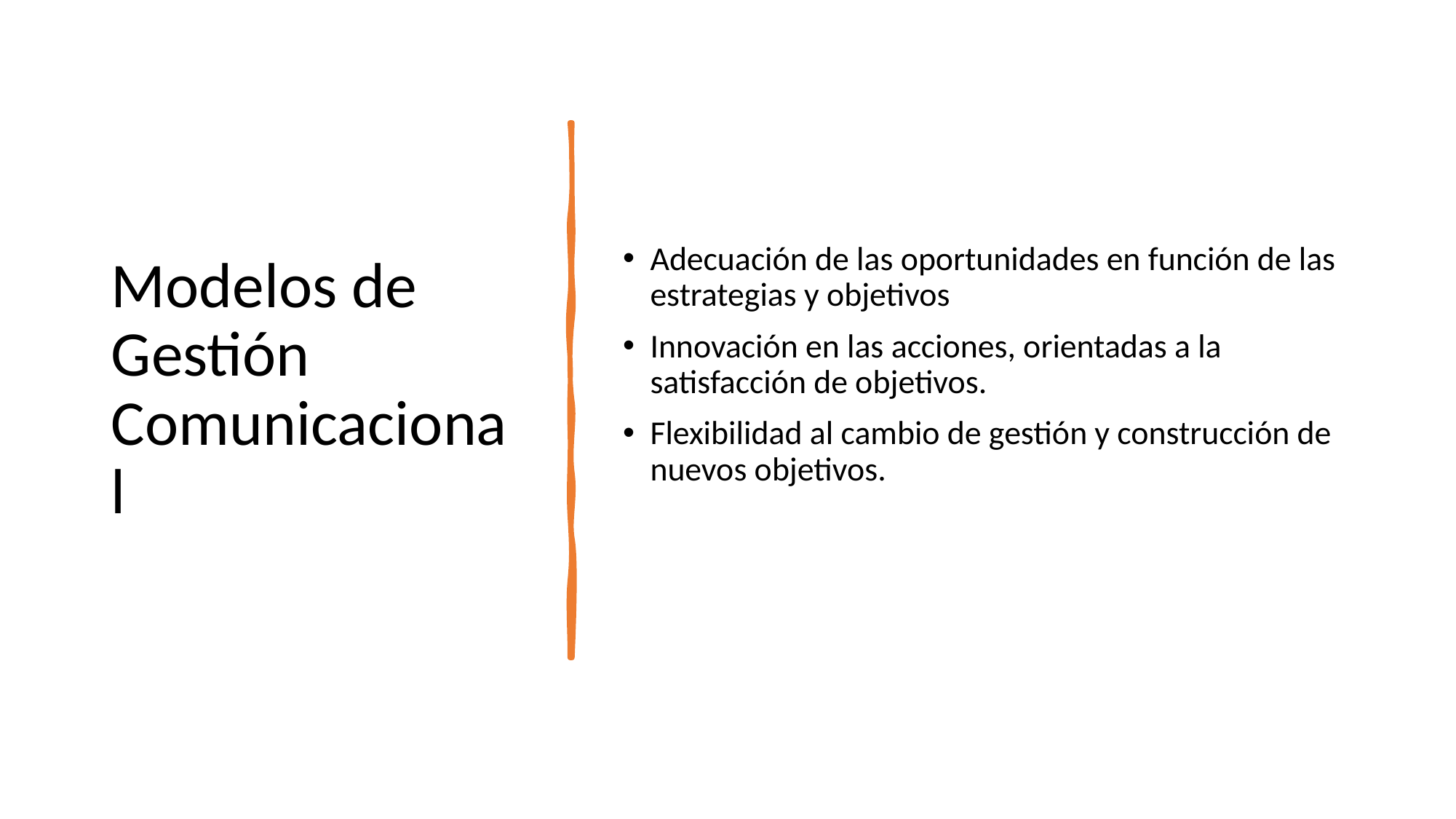

# Modelos de Gestión Comunicacional
Adecuación de las oportunidades en función de las estrategias y objetivos
Innovación en las acciones, orientadas a la satisfacción de objetivos.
Flexibilidad al cambio de gestión y construcción de nuevos objetivos.